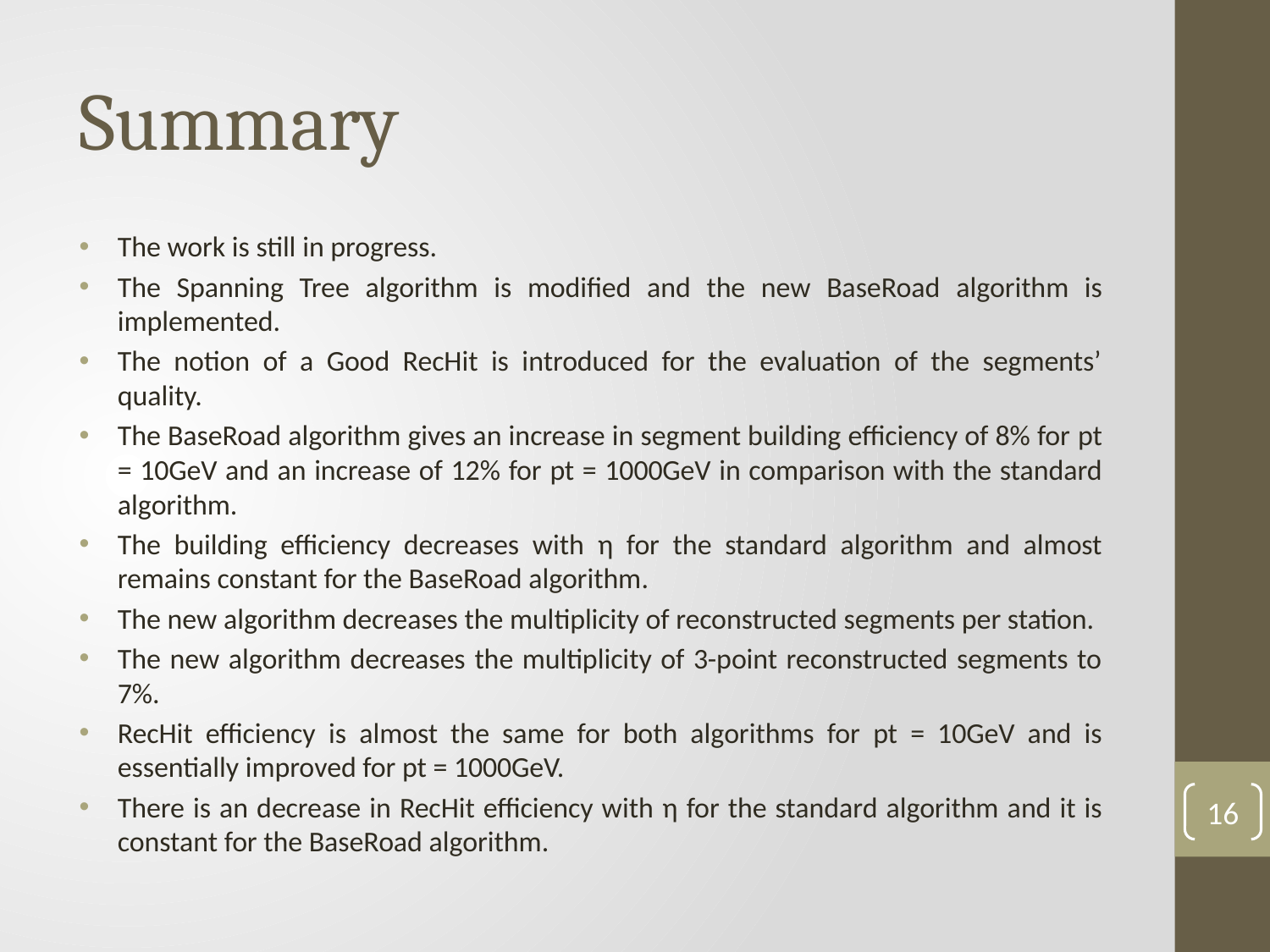

# Summary
The work is still in progress.
The Spanning Tree algorithm is modified and the new BaseRoad algorithm is implemented.
The notion of a Good RecHit is introduced for the evaluation of the segments’ quality.
The BaseRoad algorithm gives an increase in segment building efficiency of 8% for pt = 10GeV and an increase of 12% for pt = 1000GeV in comparison with the standard algorithm.
The building efficiency decreases with η for the standard algorithm and almost remains constant for the BaseRoad algorithm.
The new algorithm decreases the multiplicity of reconstructed segments per station.
The new algorithm decreases the multiplicity of 3-point reconstructed segments to 7%.
RecHit efficiency is almost the same for both algorithms for pt = 10GeV and is essentially improved for pt = 1000GeV.
There is an decrease in RecHit efficiency with η for the standard algorithm and it is constant for the BaseRoad algorithm.

16